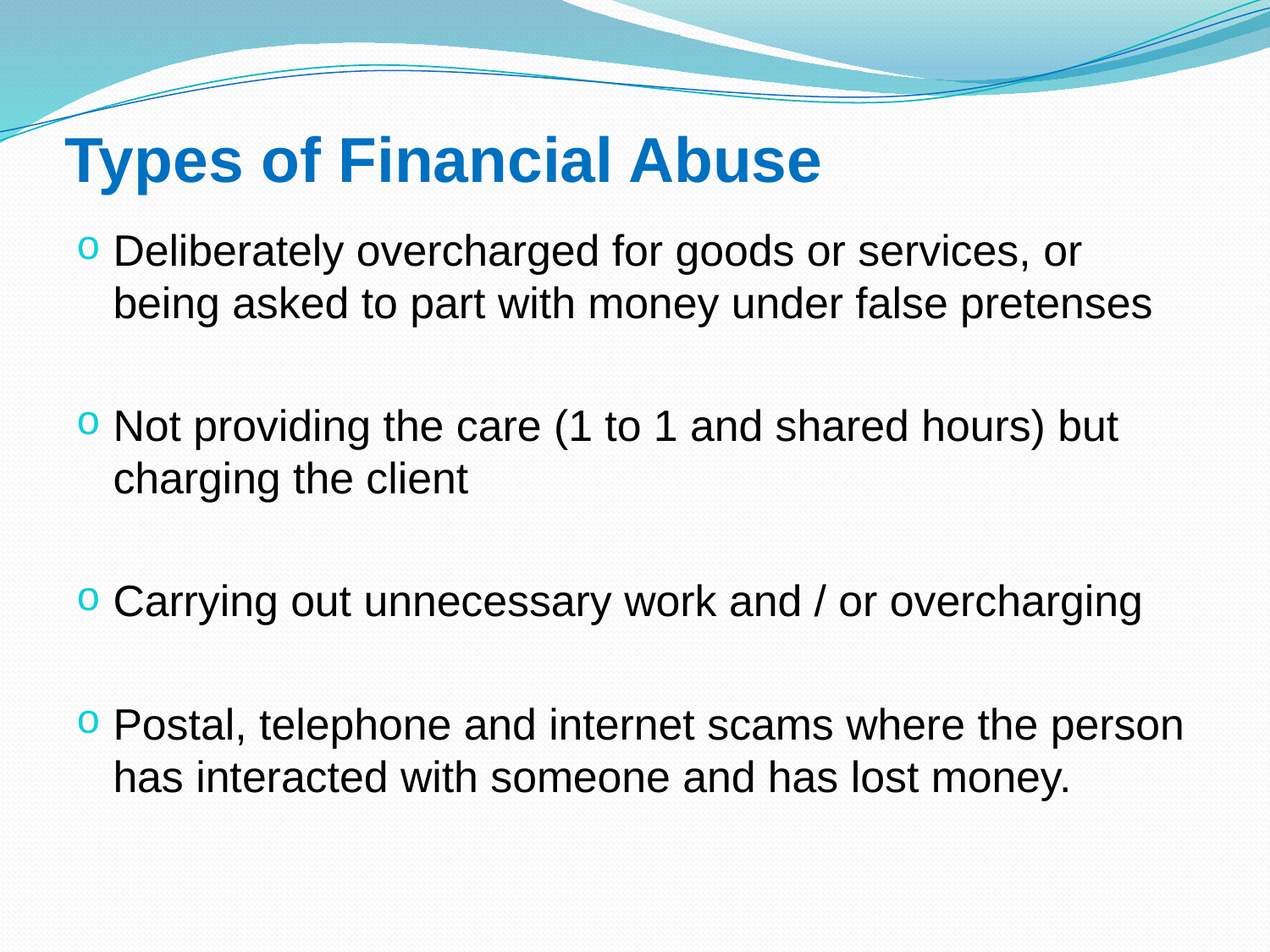

# Types of Financial Abuse
Deliberately overcharged for goods or services, or being asked to part with money under false pretenses

Not providing the care (1 to 1 and shared hours) but charging the client

Carrying out unnecessary work and / or overcharging

Postal, telephone and internet scams where the person has interacted with someone and has lost money.